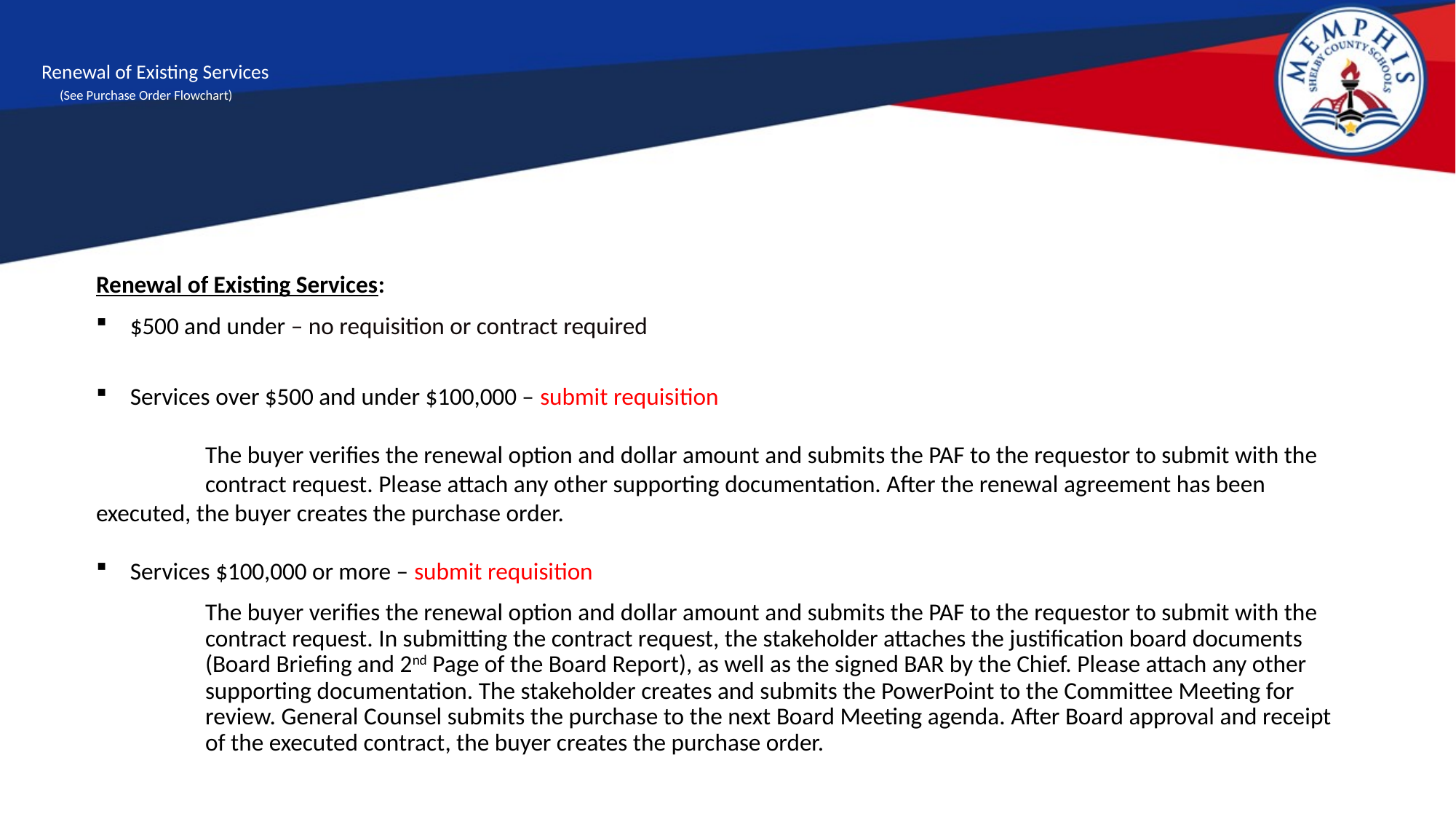

# Renewal of Existing Services (See Purchase Order Flowchart)
Renewal of Existing Services:
$500 and under – no requisition or contract required

Services over $500 and under $100,000 – submit requisition

	The buyer verifies the renewal option and dollar amount and submits the PAF to the requestor to submit with the 	contract request. Please attach any other supporting documentation. After the renewal agreement has been 	executed, the buyer creates the purchase order.

Services $100,000 or more – submit requisition
	The buyer verifies the renewal option and dollar amount and submits the PAF to the requestor to submit with the 	contract request. In submitting the contract request, the stakeholder attaches the justification board documents 	(Board Briefing and 2nd Page of the Board Report), as well as the signed BAR by the Chief. Please attach any other 	supporting documentation. The stakeholder creates and submits the PowerPoint to the Committee Meeting for 	review. General Counsel submits the purchase to the next Board Meeting agenda. After Board approval and receipt 	of the executed contract, the buyer creates the purchase order.